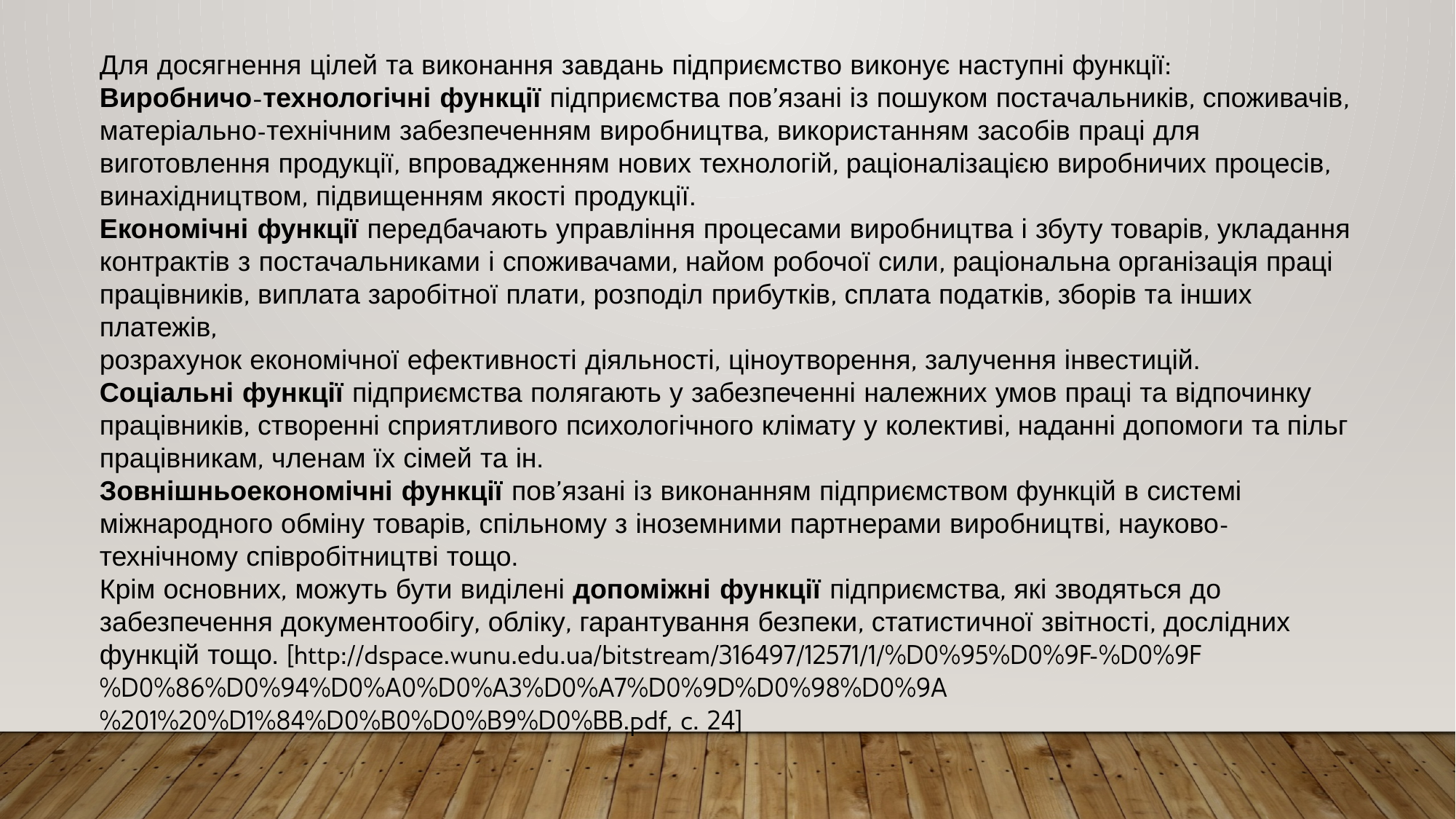

Для досягнення цілей та виконання завдань підприємство виконує наступні функції:
Виробничо-технологічні функції підприємства пов’язані із пошуком постачальників, споживачів, матеріально-технічним забезпеченням виробництва, використанням засобів праці для виготовлення продукції, впровадженням нових технологій, раціоналізацією виробничих процесів,
винахідництвом, підвищенням якості продукції.
Економічні функції передбачають управління процесами виробництва і збуту товарів, укладання контрактів з постачальниками і споживачами, найом робочої сили, раціональна організація праці працівників, виплата заробітної плати, розподіл прибутків, сплата податків, зборів та інших платежів,
розрахунок економічної ефективності діяльності, ціноутворення, залучення інвестицій.
Соціальні функції підприємства полягають у забезпеченні належних умов праці та відпочинку працівників, створенні сприятливого психологічного клімату у колективі, наданні допомоги та пільг працівникам, членам їх сімей та ін.
Зовнішньоекономічні функції пов’язані із виконанням підприємством функцій в системі міжнародного обміну товарів, спільному з іноземними партнерами виробництві, науково-технічному співробітництві тощо.
Крім основних, можуть бути виділені допоміжні функції підприємства, які зводяться до забезпечення документообігу, обліку, гарантування безпеки, статистичної звітності, дослідних функцій тощо. [http://dspace.wunu.edu.ua/bitstream/316497/12571/1/%D0%95%D0%9F-%D0%9F%D0%86%D0%94%D0%A0%D0%A3%D0%A7%D0%9D%D0%98%D0%9A%201%20%D1%84%D0%B0%D0%B9%D0%BB.pdf, c. 24]